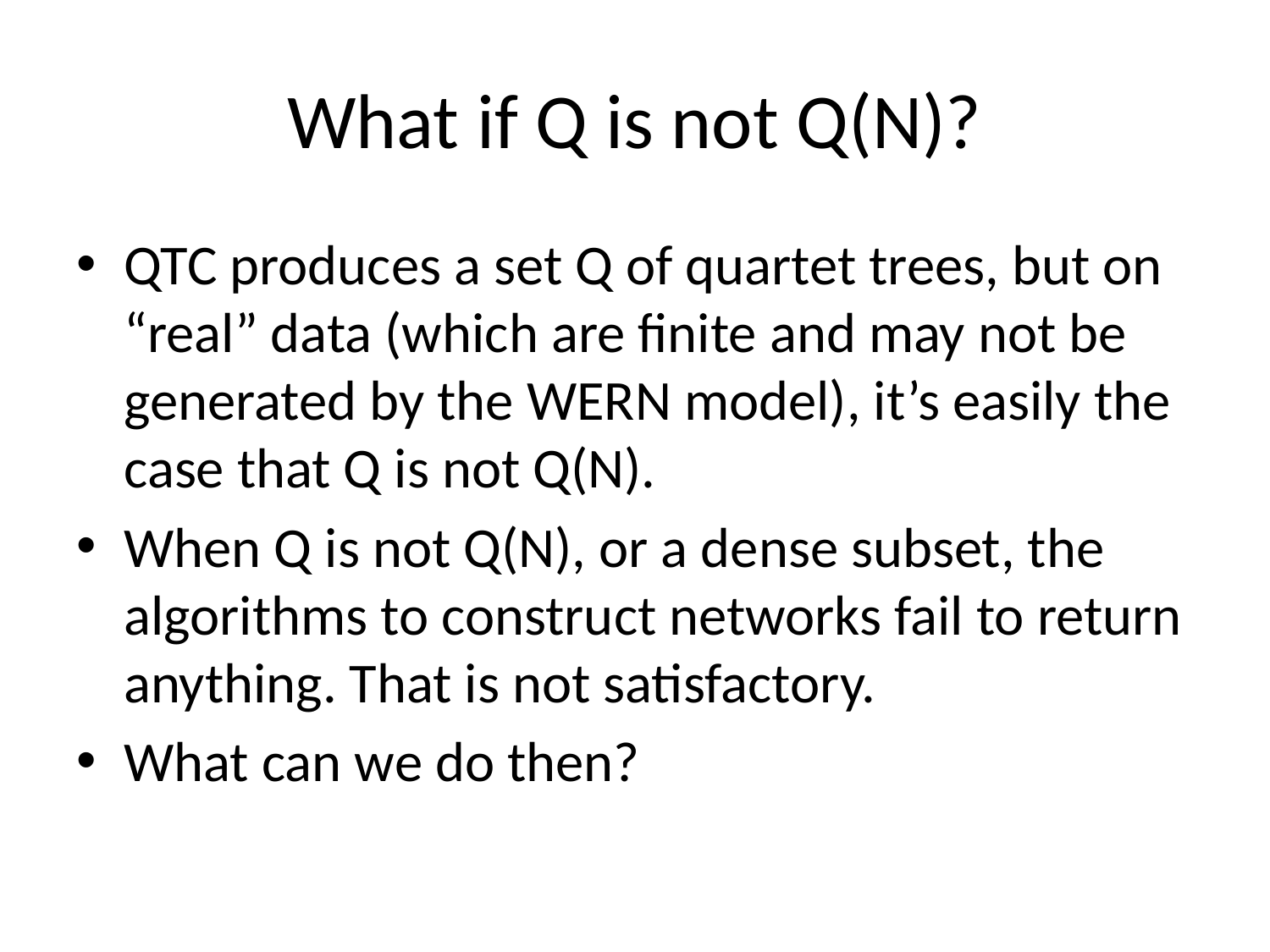

# What if Q is not Q(N)?
QTC produces a set Q of quartet trees, but on “real” data (which are finite and may not be generated by the WERN model), it’s easily the case that Q is not Q(N).
When Q is not Q(N), or a dense subset, the algorithms to construct networks fail to return anything. That is not satisfactory.
What can we do then?